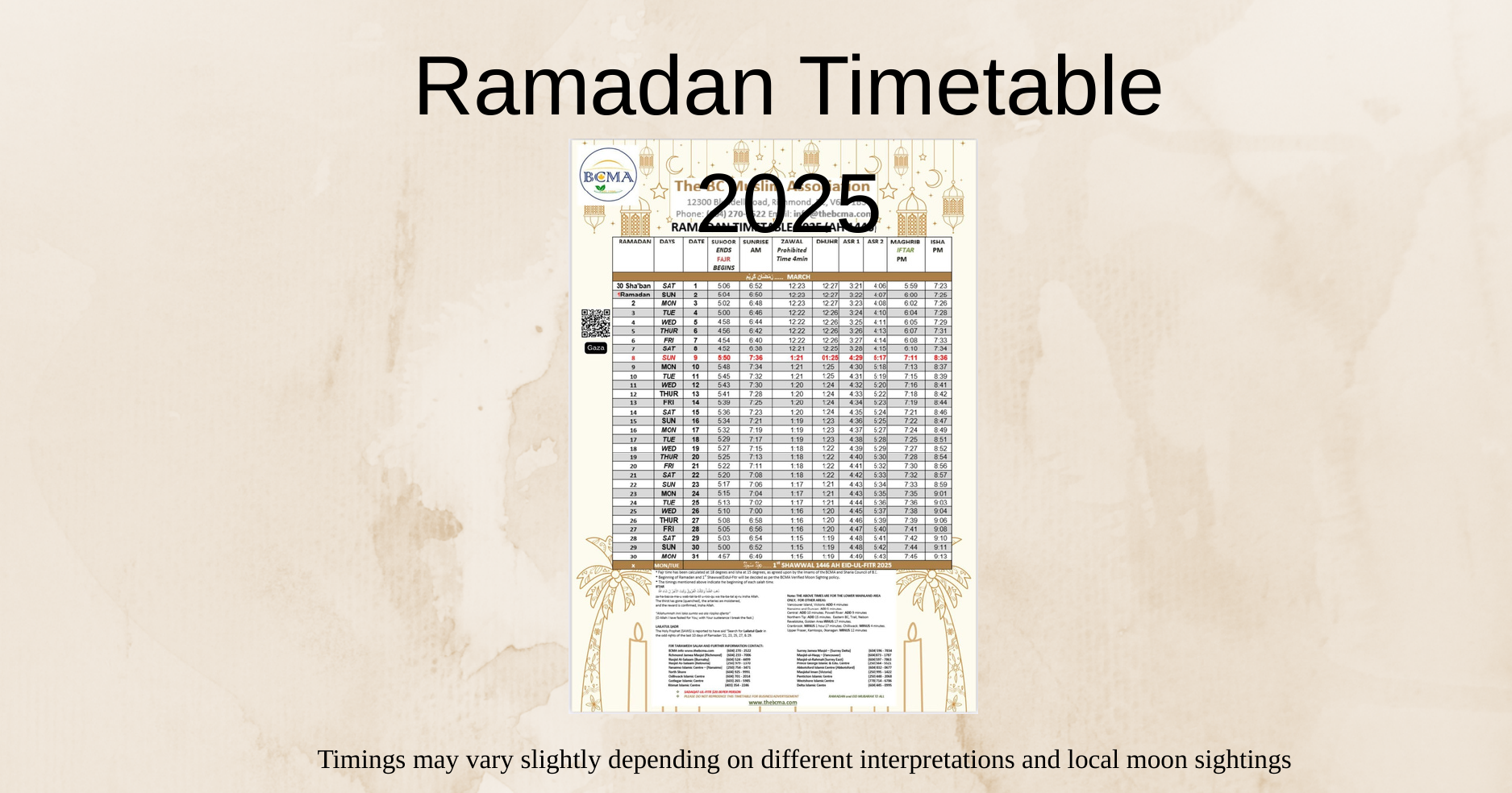

Ramadan Timetable 2025

Timings may vary slightly depending on different interpretations and local moon sightings